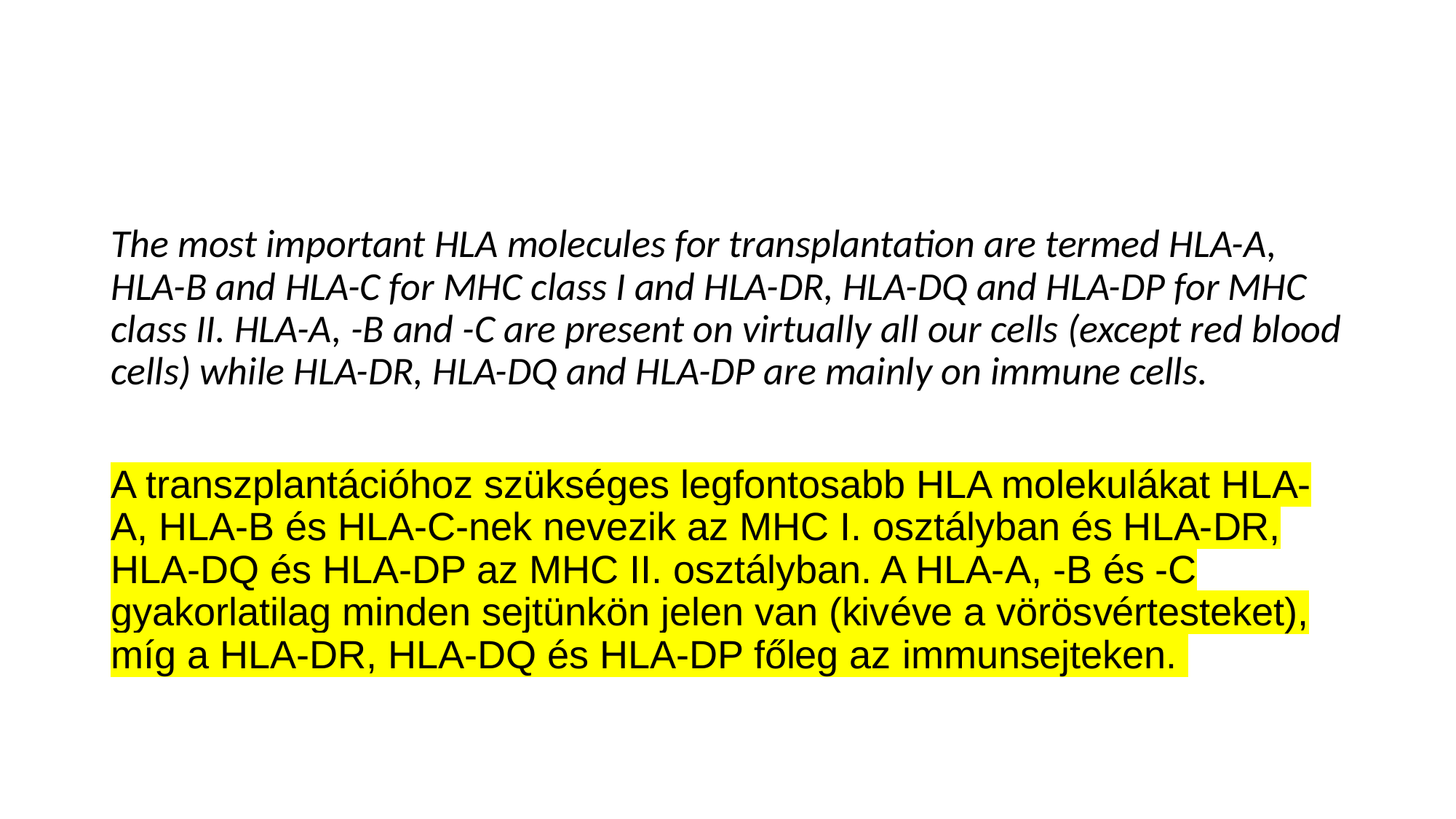

#
The most important HLA molecules for transplantation are termed HLA-A, HLA-B and HLA-C for MHC class I and HLA-DR, HLA-DQ and HLA-DP for MHC class II. HLA-A, -B and -C are present on virtually all our cells (except red blood cells) while HLA-DR, HLA-DQ and HLA-DP are mainly on immune cells.

A transzplantációhoz szükséges legfontosabb HLA molekulákat HLA-A, HLA-B és HLA-C-nek nevezik az MHC I. osztályban és HLA-DR, HLA-DQ és HLA-DP az MHC II. osztályban. A HLA-A, -B és -C gyakorlatilag minden sejtünkön jelen van (kivéve a vörösvértesteket), míg a HLA-DR, HLA-DQ és HLA-DP főleg az immunsejteken.